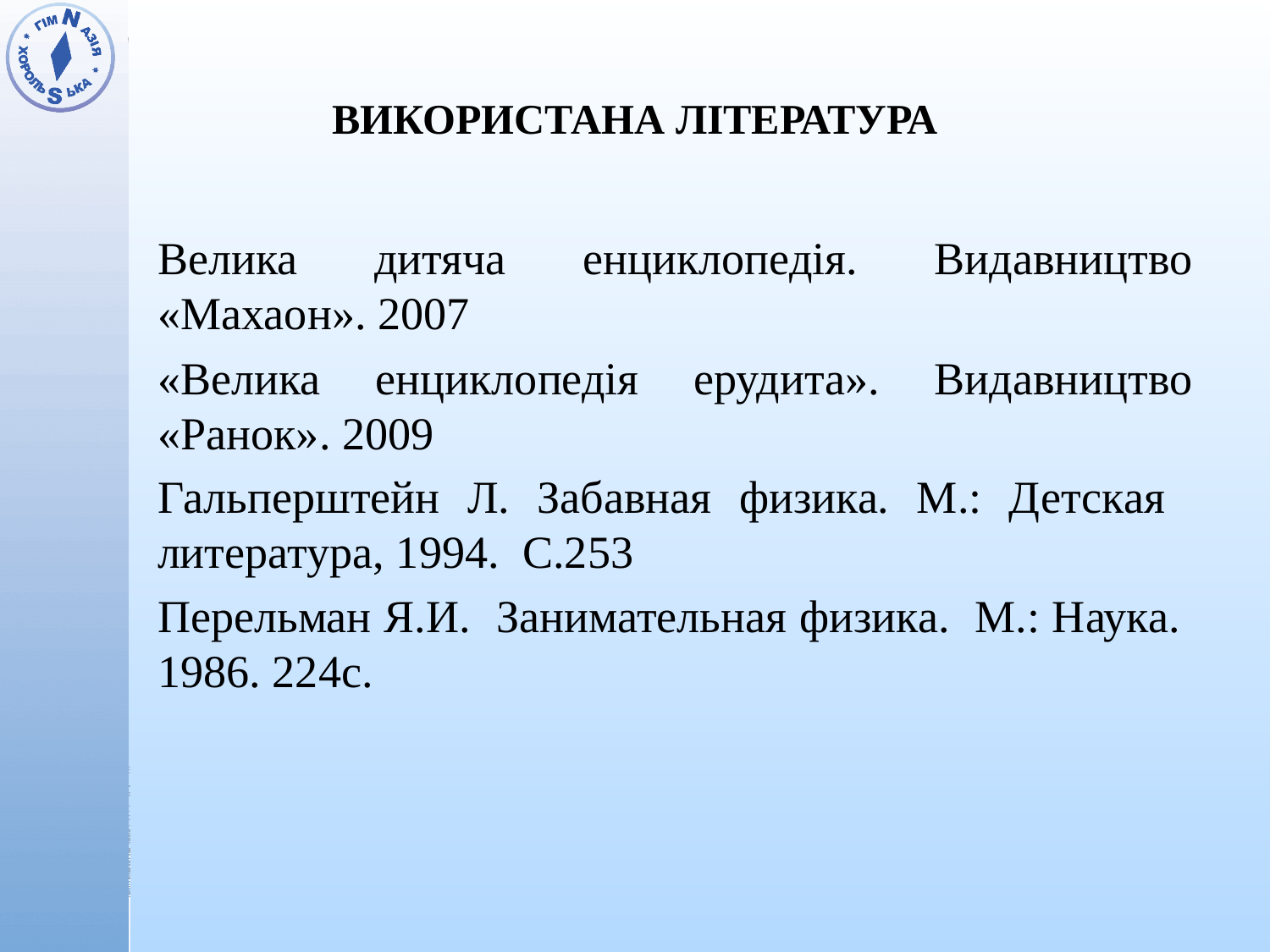

# ВИКОРИСТАНА ЛІТЕРАТУРА
Велика дитяча енциклопедія. Видавництво «Махаон». 2007
«Велика енциклопедія ерудита». Видавництво «Ранок». 2009
Гальперштейн Л. Забавная физика. М.: Детская  литература, 1994.  С.253
Перельман Я.И.  Занимательная физика.  М.: Наука.  1986. 224с.